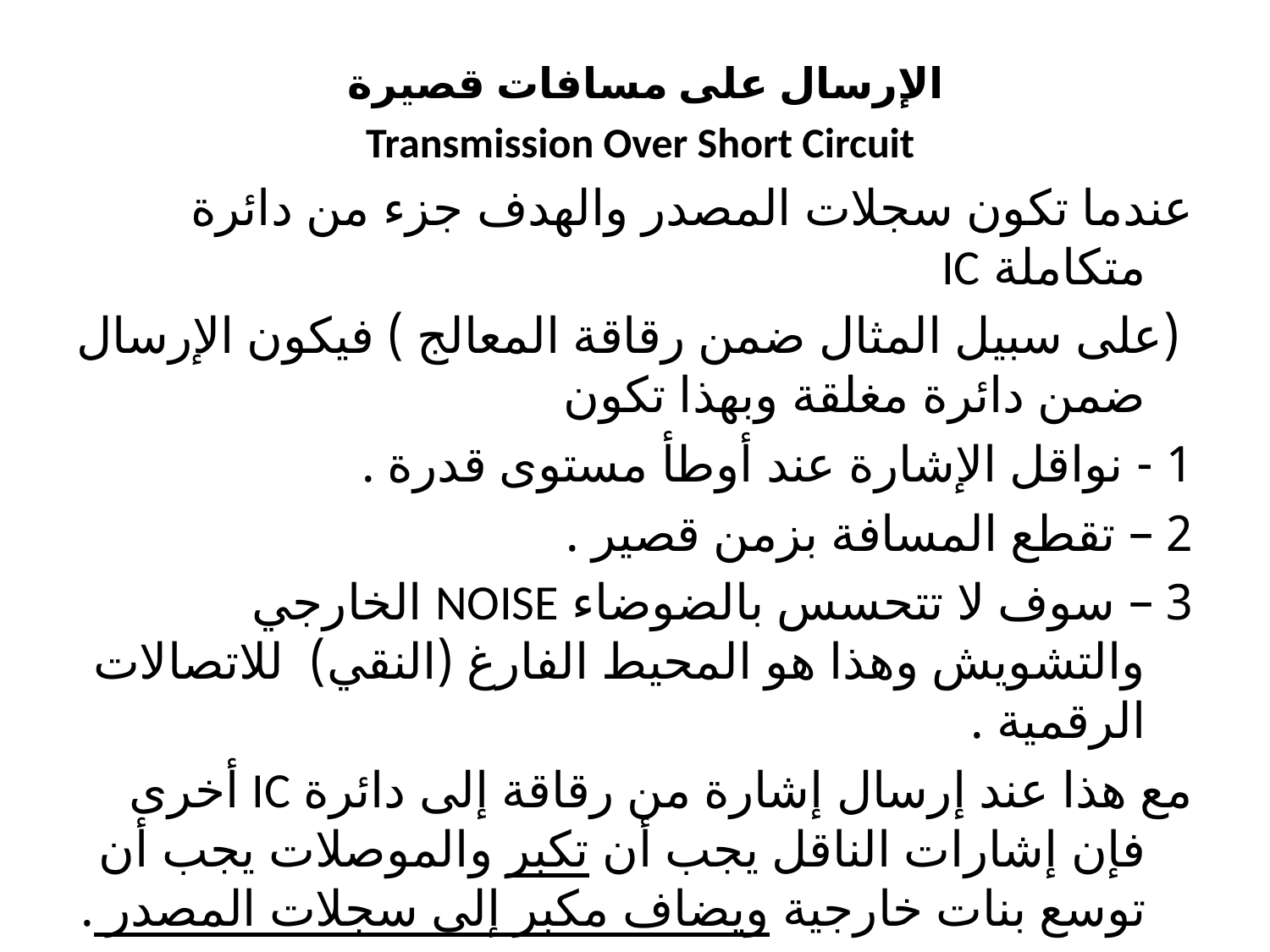

الإرسال على مسافات قصيرة
Transmission Over Short Circuit
عندما تكون سجلات المصدر والهدف جزء من دائرة متكاملة IC
 (على سبيل المثال ضمن رقاقة المعالج ) فيكون الإرسال ضمن دائرة مغلقة وبهذا تكون
1 - نواقل الإشارة عند أوطأ مستوى قدرة .
2 – تقطع المسافة بزمن قصير .
3 – سوف لا تتحسس بالضوضاء NOISE الخارجي والتشويش وهذا هو المحيط الفارغ (النقي)  للاتصالات الرقمية .
مع هذا عند إرسال إشارة من رقاقة إلى دائرة IC أخرى فإن إشارات الناقل يجب أن تكبر والموصلات يجب أن توسع بنات خارجية ويضاف مكبر إلى سجلات المصدر .